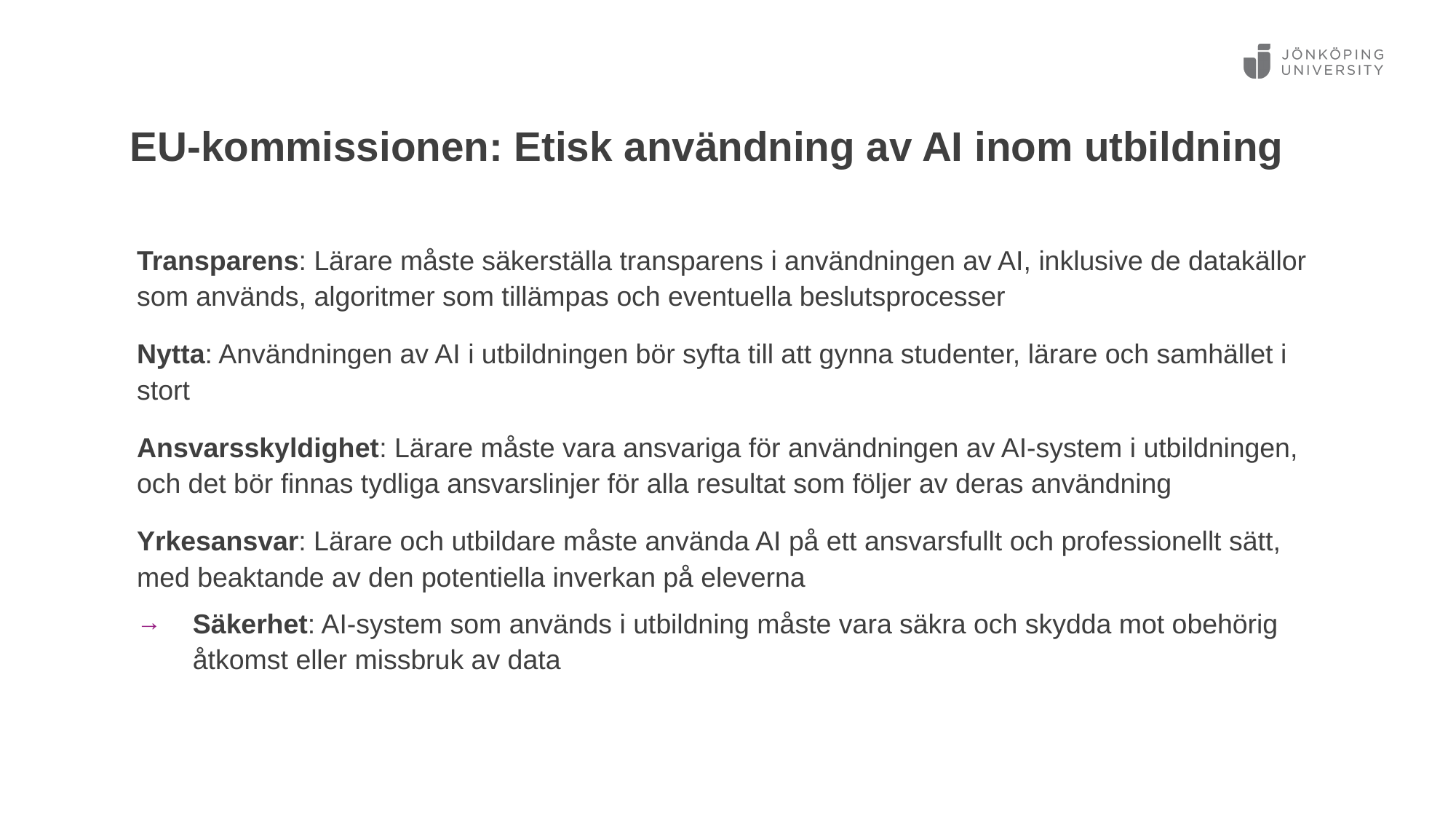

# EU-kommissionen: Etisk användning av AI inom utbildning
Transparens: Lärare måste säkerställa transparens i användningen av AI, inklusive de datakällor som används, algoritmer som tillämpas och eventuella beslutsprocesser
Nytta: Användningen av AI i utbildningen bör syfta till att gynna studenter, lärare och samhället i stort
Ansvarsskyldighet: Lärare måste vara ansvariga för användningen av AI-system i utbildningen, och det bör finnas tydliga ansvarslinjer för alla resultat som följer av deras användning
Yrkesansvar: Lärare och utbildare måste använda AI på ett ansvarsfullt och professionellt sätt, med beaktande av den potentiella inverkan på eleverna
Säkerhet: AI-system som används i utbildning måste vara säkra och skydda mot obehörig åtkomst eller missbruk av data